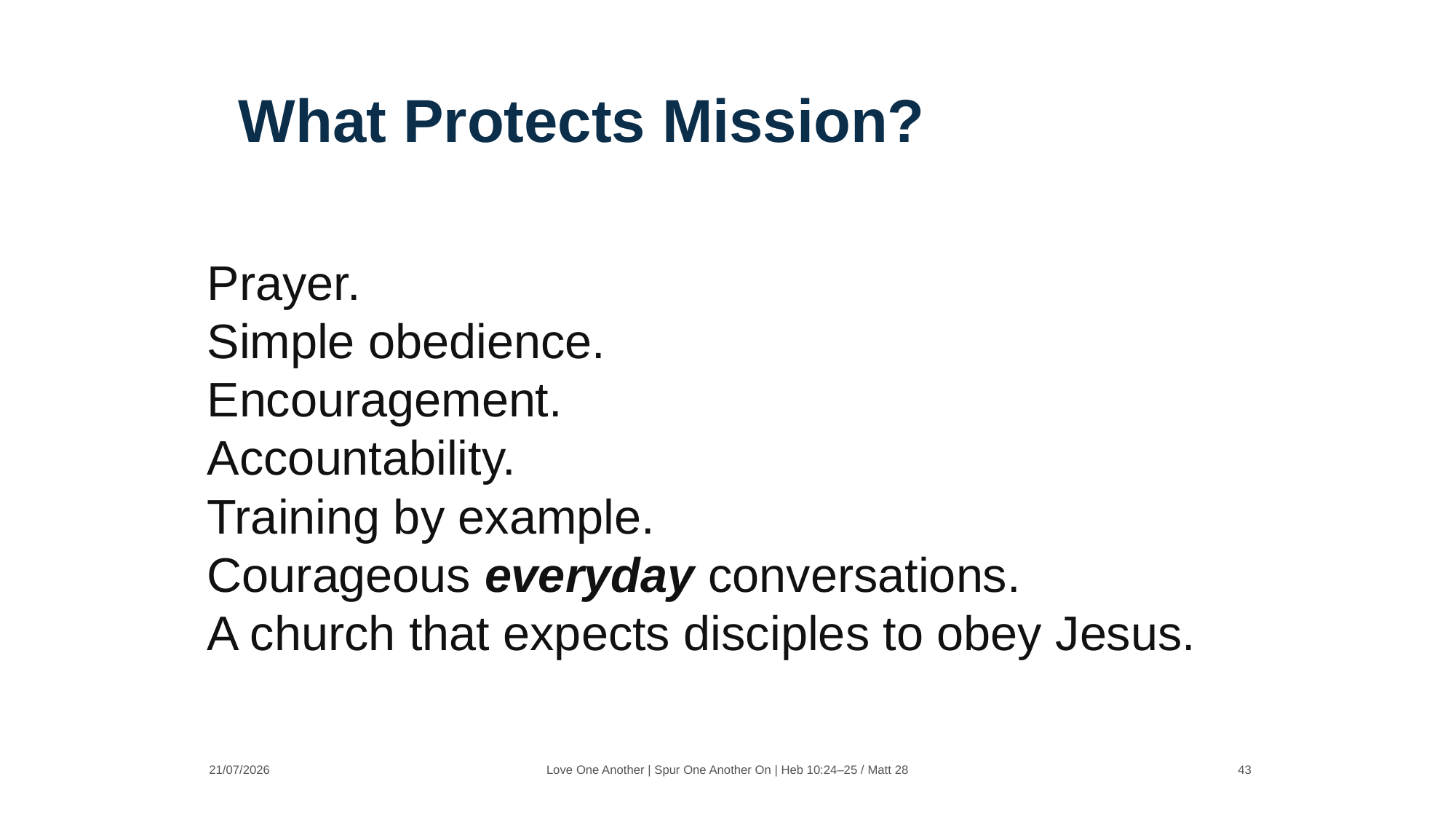

What Protects Mission?
Prayer.
Simple obedience.
Encouragement.
Accountability.
Training by example.
Courageous everyday conversations.
A church that expects disciples to obey Jesus.
21/07/2026
Love One Another | Spur One Another On | Heb 10:24–25 / Matt 28
43